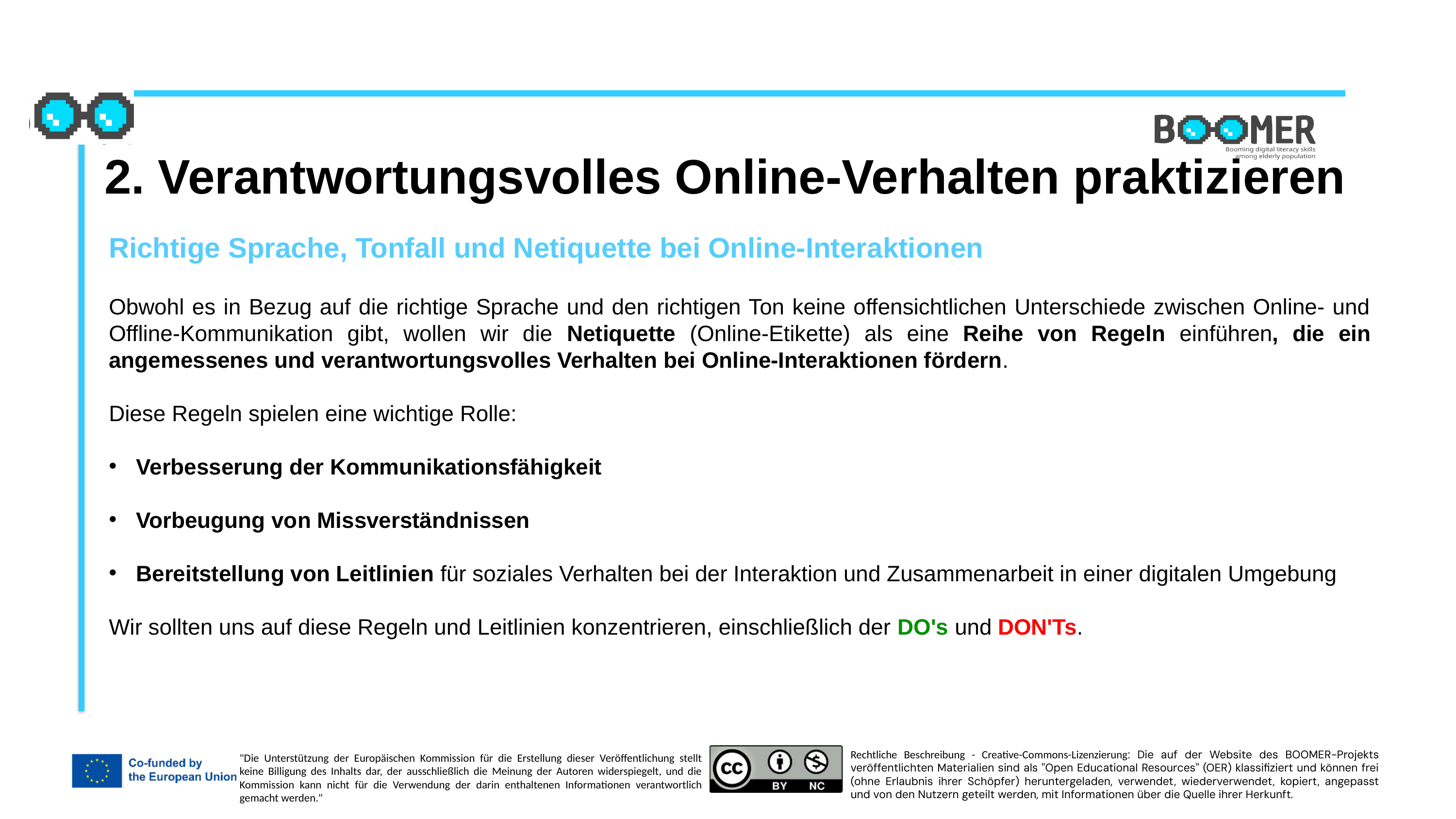

2. Verantwortungsvolles Online-Verhalten praktizieren
Richtige Sprache, Tonfall und Netiquette bei Online-Interaktionen

Obwohl es in Bezug auf die richtige Sprache und den richtigen Ton keine offensichtlichen Unterschiede zwischen Online- und Offline-Kommunikation gibt, wollen wir die Netiquette (Online-Etikette) als eine Reihe von Regeln einführen, die ein angemessenes und verantwortungsvolles Verhalten bei Online-Interaktionen fördern.

Diese Regeln spielen eine wichtige Rolle:

Verbesserung der Kommunikationsfähigkeit

Vorbeugung von Missverständnissen

Bereitstellung von Leitlinien für soziales Verhalten bei der Interaktion und Zusammenarbeit in einer digitalen Umgebung

Wir sollten uns auf diese Regeln und Leitlinien konzentrieren, einschließlich der DO's und DON'Ts.